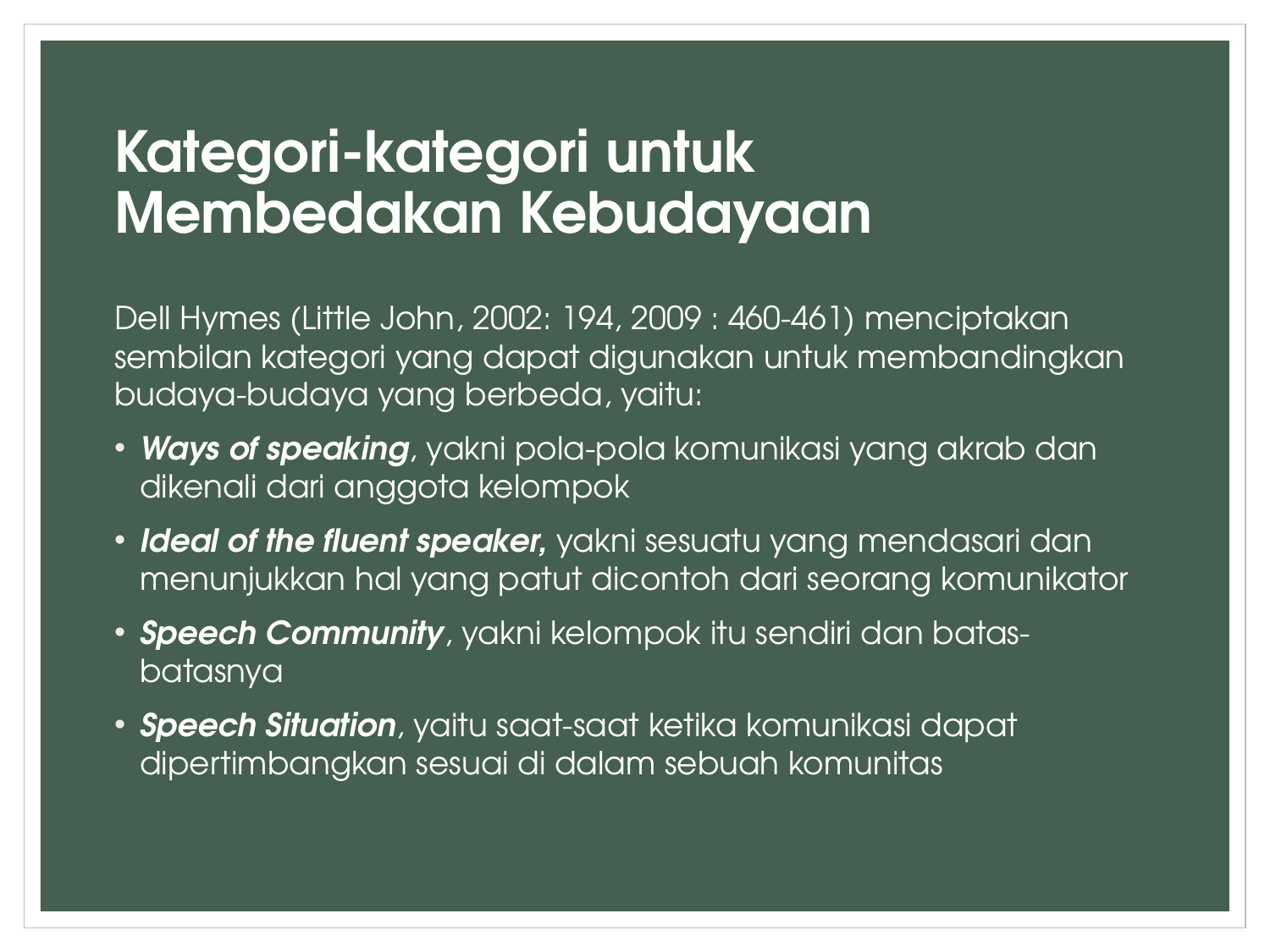

# Kategori-kategori untuk Membedakan Kebudayaan
Dell Hymes (Little John, 2002: 194, 2009 : 460-461) menciptakan  sembilan kategori yang dapat digunakan untuk membandingkan budaya-budaya yang berbeda, yaitu:
Ways of speaking, yakni pola-pola komunikasi yang akrab dan dikenali dari anggota kelompok
Ideal of the fluent speaker, yakni sesuatu yang mendasari dan menunjukkan hal yang patut dicontoh dari seorang komunikator
Speech Community, yakni kelompok itu sendiri dan batas-batasnya
Speech Situation, yaitu saat-saat ketika komunikasi dapat dipertimbangkan sesuai di dalam sebuah komunitas